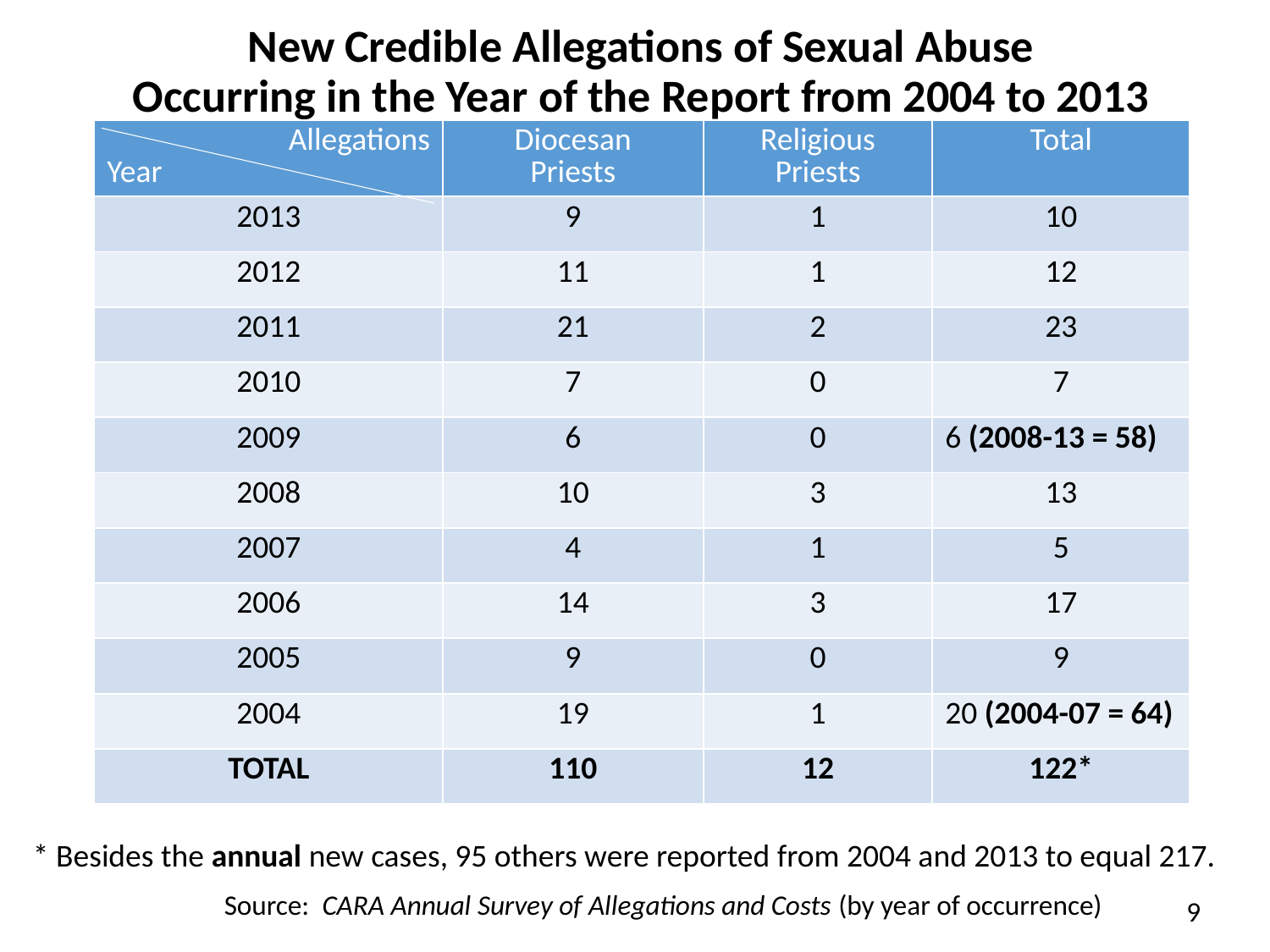

# New Credible Allegations of Sexual Abuse Occurring in the Year of the Report from 2004 to 2013
| Allegations Year | Diocesan Priests | Religious Priests | Total |
| --- | --- | --- | --- |
| 2013 | 9 | 1 | 10 |
| 2012 | 11 | 1 | 12 |
| 2011 | 21 | 2 | 23 |
| 2010 | 7 | 0 | 7 |
| 2009 | 6 | 0 | 6 (2008-13 = 58) |
| 2008 | 10 | 3 | 13 |
| 2007 | 4 | 1 | 5 |
| 2006 | 14 | 3 | 17 |
| 2005 | 9 | 0 | 9 |
| 2004 | 19 | 1 | 20 (2004-07 = 64) |
| TOTAL | 110 | 12 | 122\* |
* Besides the annual new cases, 95 others were reported from 2004 and 2013 to equal 217.
Source:  CARA Annual Survey of Allegations and Costs (by year of occurrence)
9